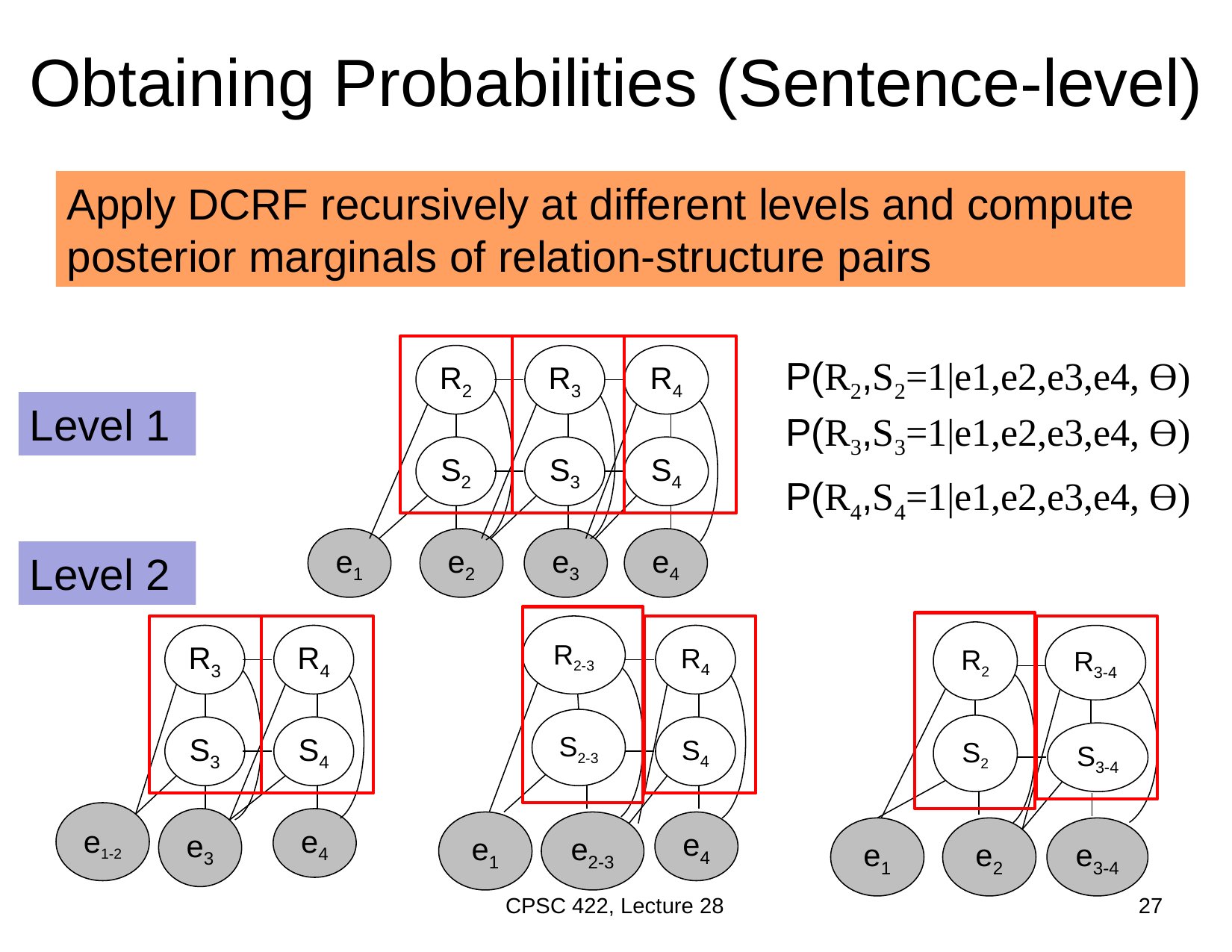

# Obtaining Probabilities (Sentence-level)
Apply DCRF recursively at different levels and compute posterior marginals of relation-structure pairs

R2
R3
R4

S2
S3
S4
P(R2,S2=1|e1,e2,e3,e4, Ɵ)
Level 1
P(R3,S3=1|e1,e2,e3,e4, Ɵ)
P(R4,S4=1|e1,e2,e3,e4, Ɵ)
e1
e2
e3
e4
Level 2

R2-3
R4

S2-3
S4
R2
R3-4

S2
S3-4
R3
R4

S3
S4
e1-2
e3
e4
e2-3
e1
e4
e2
e3-4
e1
CPSC 422, Lecture 28
27